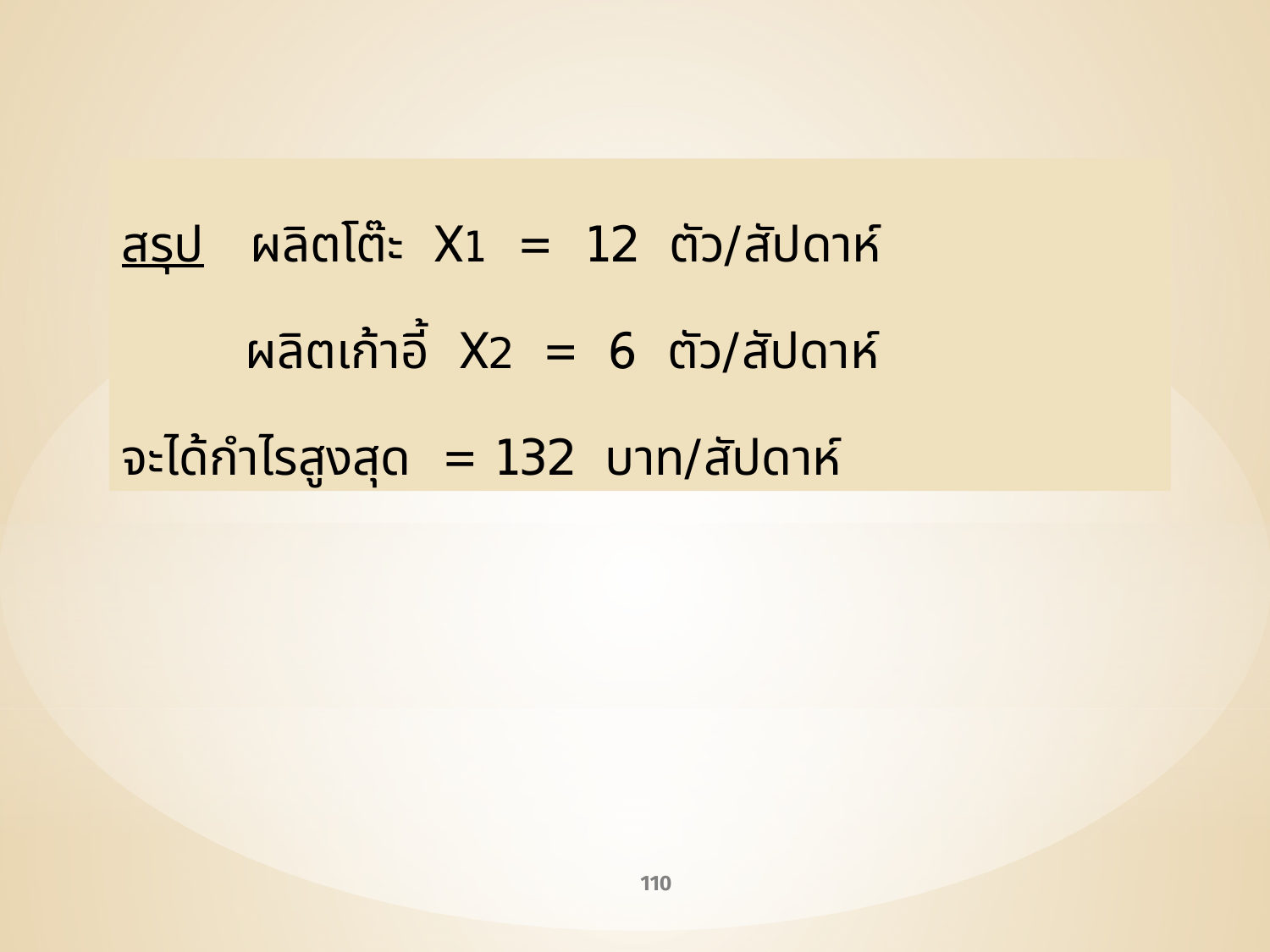

สรุป   ผลิตโต๊ะ  X1  =  12  ตัว/สัปดาห์
        ผลิตเก้าอี้  X2  =  6  ตัว/สัปดาห์
จะได้กำไรสูงสุด  = 132  บาท/สัปดาห์
110